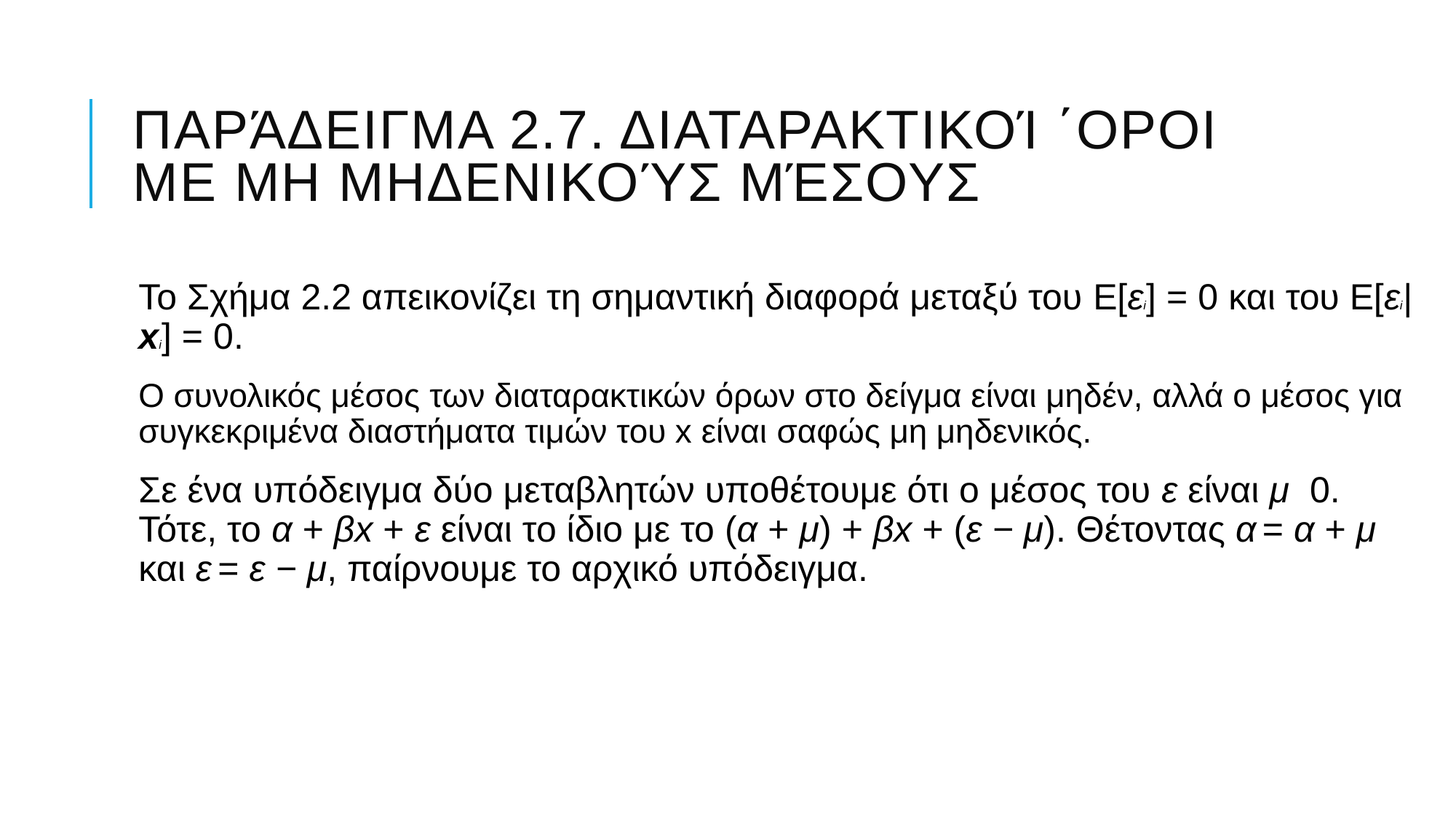

# Παράδειγμα 2.7. Διαταρακτικοί ΄Οροι με μη Μηδενικούς Μέσους
Το Σχήμα 2.2 απεικονίζει τη σημαντική διαφορά μεταξύ του E[εi] = 0 και του E[εi|xi] = 0.
Ο συνολικός μέσος των διαταρακτικών όρων στο δείγμα είναι μηδέν, αλλά ο μέσος για συγκεκριμένα διαστήματα τιμών του x είναι σαφώς μη μηδενικός.
Σε ένα υπόδειγμα δύο μεταβλητών υποθέτουμε ότι ο μέσος του ε είναι μ  0. Τότε, το α + βx + ε είναι το ίδιο με το (α + μ) + βx + (ε − μ). Θέτοντας α = α + μ και ε = ε − μ, παίρνουμε το αρχικό υπόδειγμα.